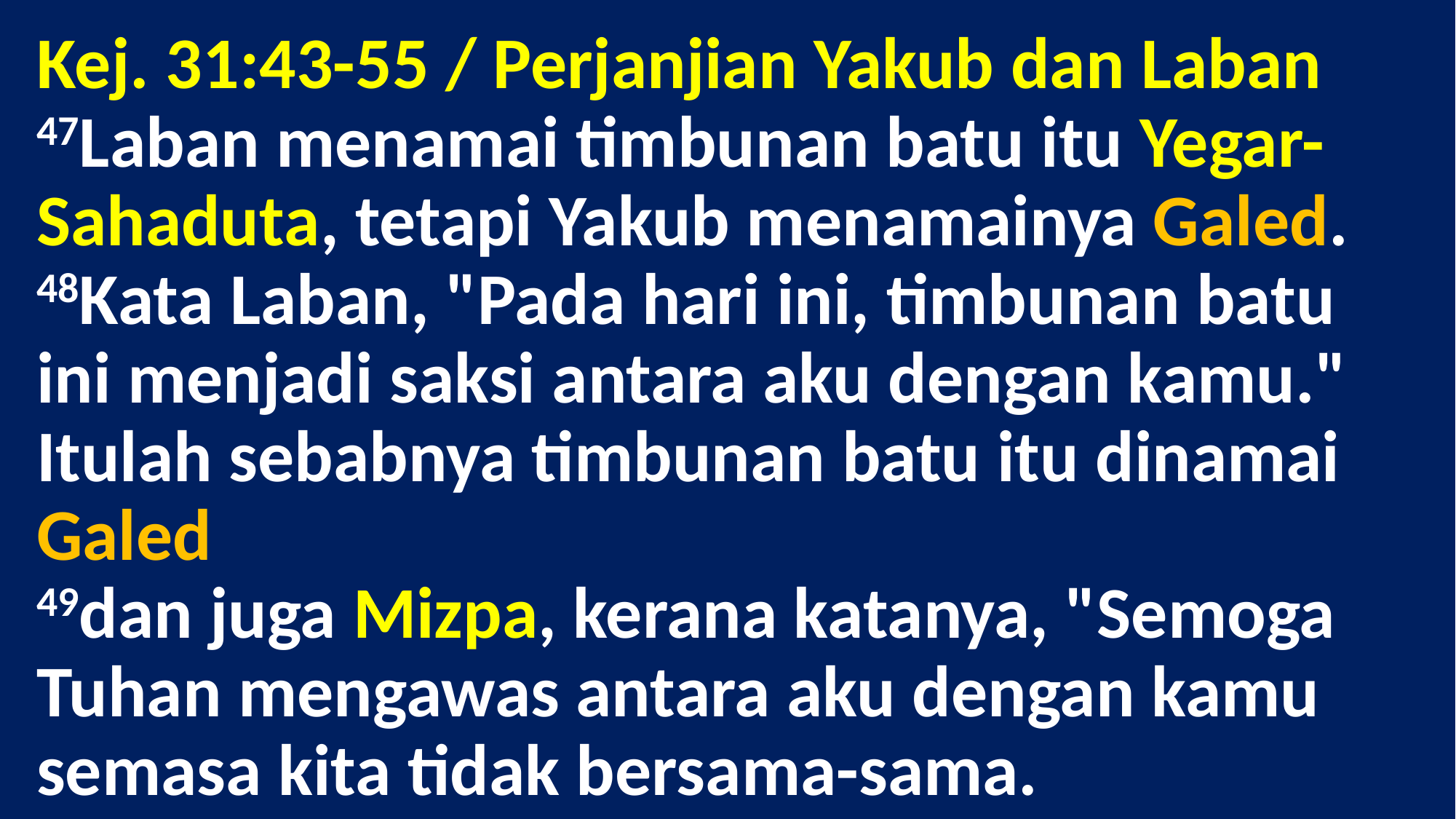

# Kej. 31:43-55 / Perjanjian Yakub dan Laban 47Laban menamai timbunan batu itu Yegar-Sahaduta, tetapi Yakub menamainya Galed. 48Kata Laban, "Pada hari ini, timbunan batu ini menjadi saksi antara aku dengan kamu." Itulah sebabnya timbunan batu itu dinamai Galed 49dan juga Mizpa, kerana katanya, "Semoga Tuhan mengawas antara aku dengan kamu semasa kita tidak bersama-sama.